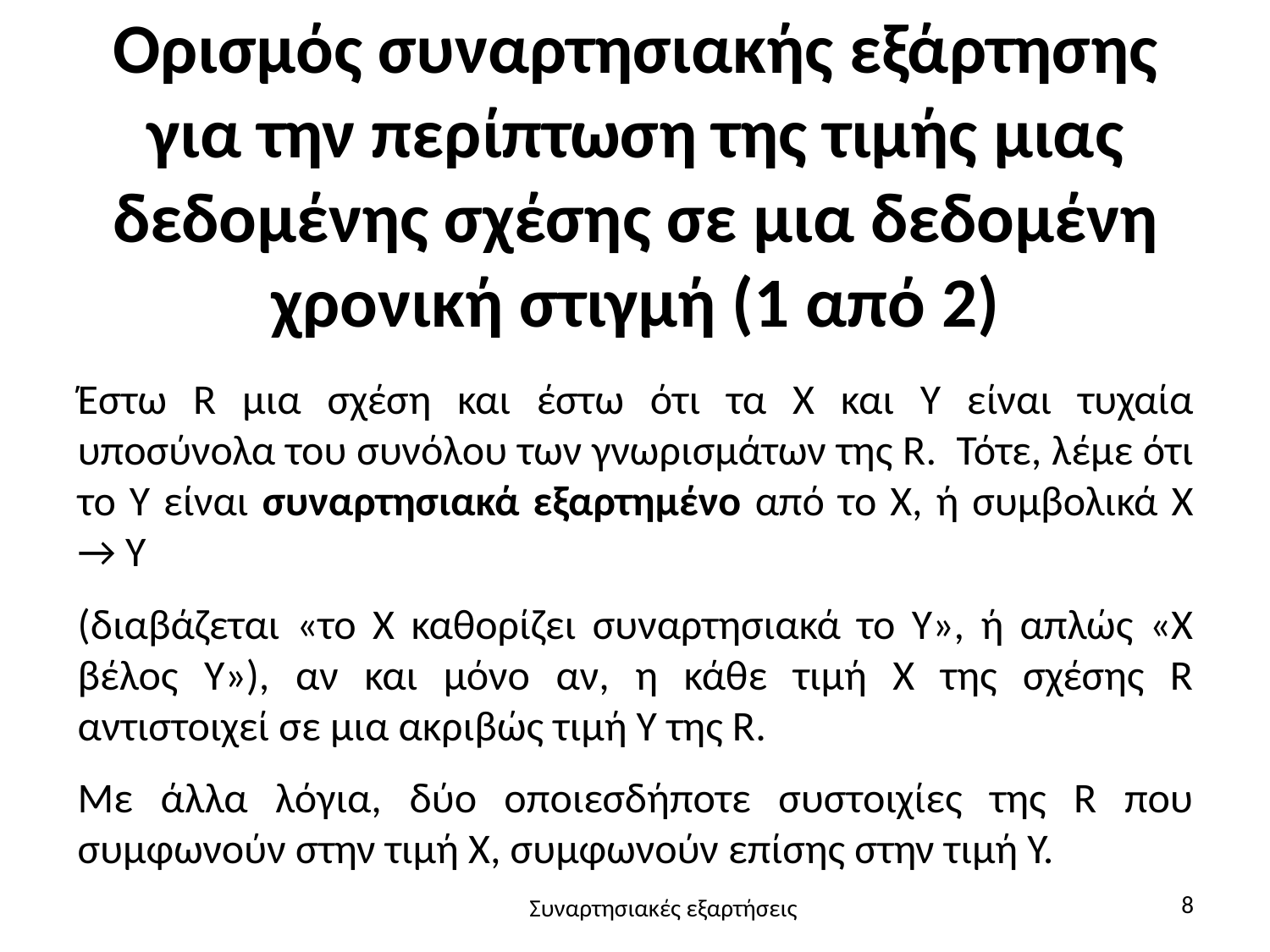

# Ορισμός συναρτησιακής εξάρτησης για την περίπτωση της τιμής μιας δεδομένης σχέσης σε μια δεδομένη χρονική στιγμή (1 από 2)
Έστω R μια σχέση και έστω ότι τα Χ και Υ είναι τυχαία υποσύνολα του συνόλου των γνωρισμάτων της R.  Τότε, λέμε ότι το Υ είναι συναρτησιακά εξαρτημένο από το X, ή συμβολικά X → Y
(διαβάζεται «το Χ καθορίζει συναρτησιακά το Υ», ή απλώς «Χ βέλος Υ»), αν και μόνο αν, η κάθε τιμή Χ της σχέσης R αντιστοιχεί σε μια ακριβώς τιμή Υ της R.
Με άλλα λόγια, δύο οποιεσδήποτε συστοιχίες της R που συμφωνούν στην τιμή Χ, συμφωνούν επίσης στην τιμή Y.
8
Συναρτησιακές εξαρτήσεις